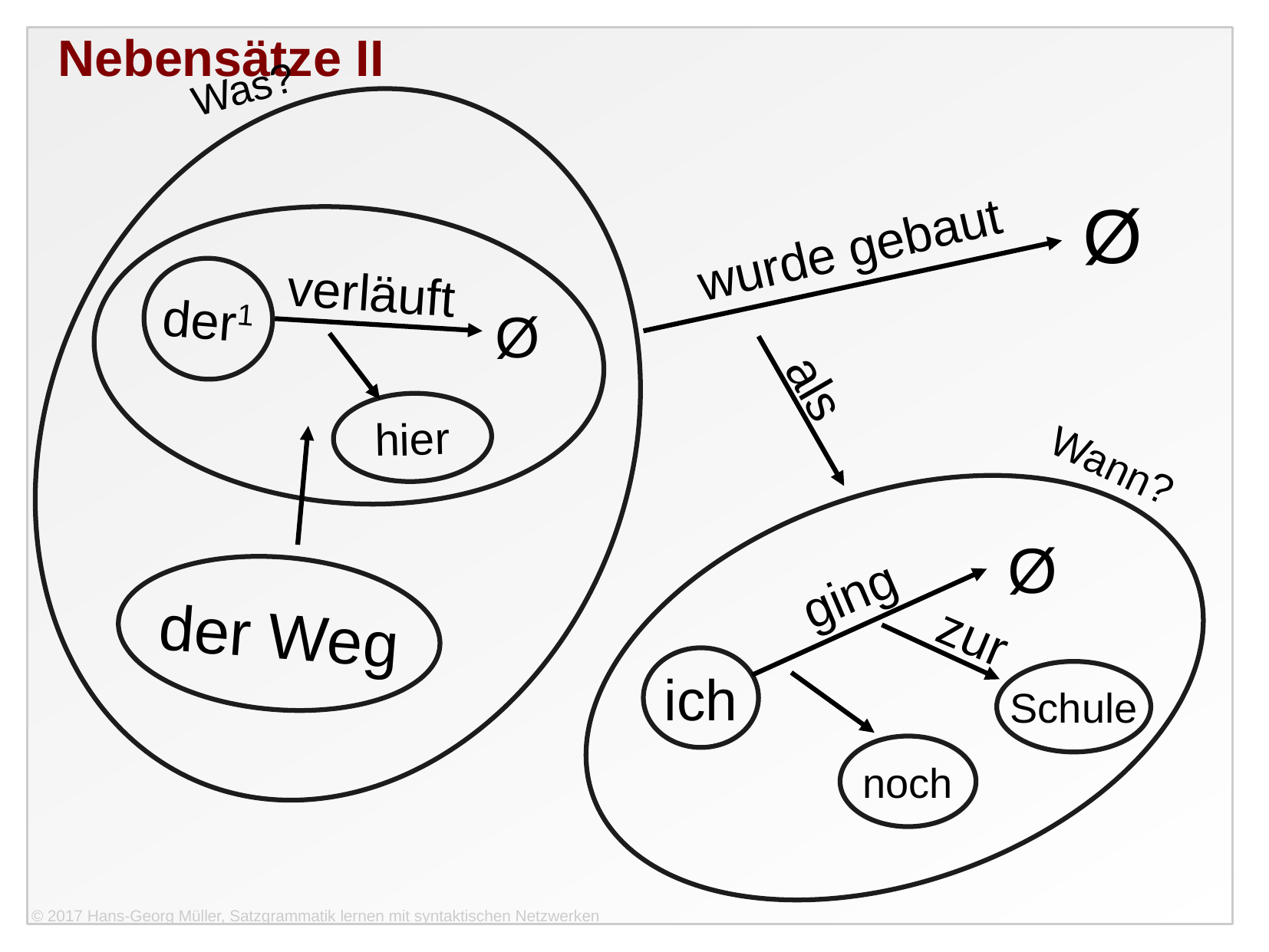

Nebensätze II

Was?

Ø

wurde gebaut

verläuft
der1
Ø

als
hier

Wann?

Ø
ging
der Weg

zur

ich
Schule

noch